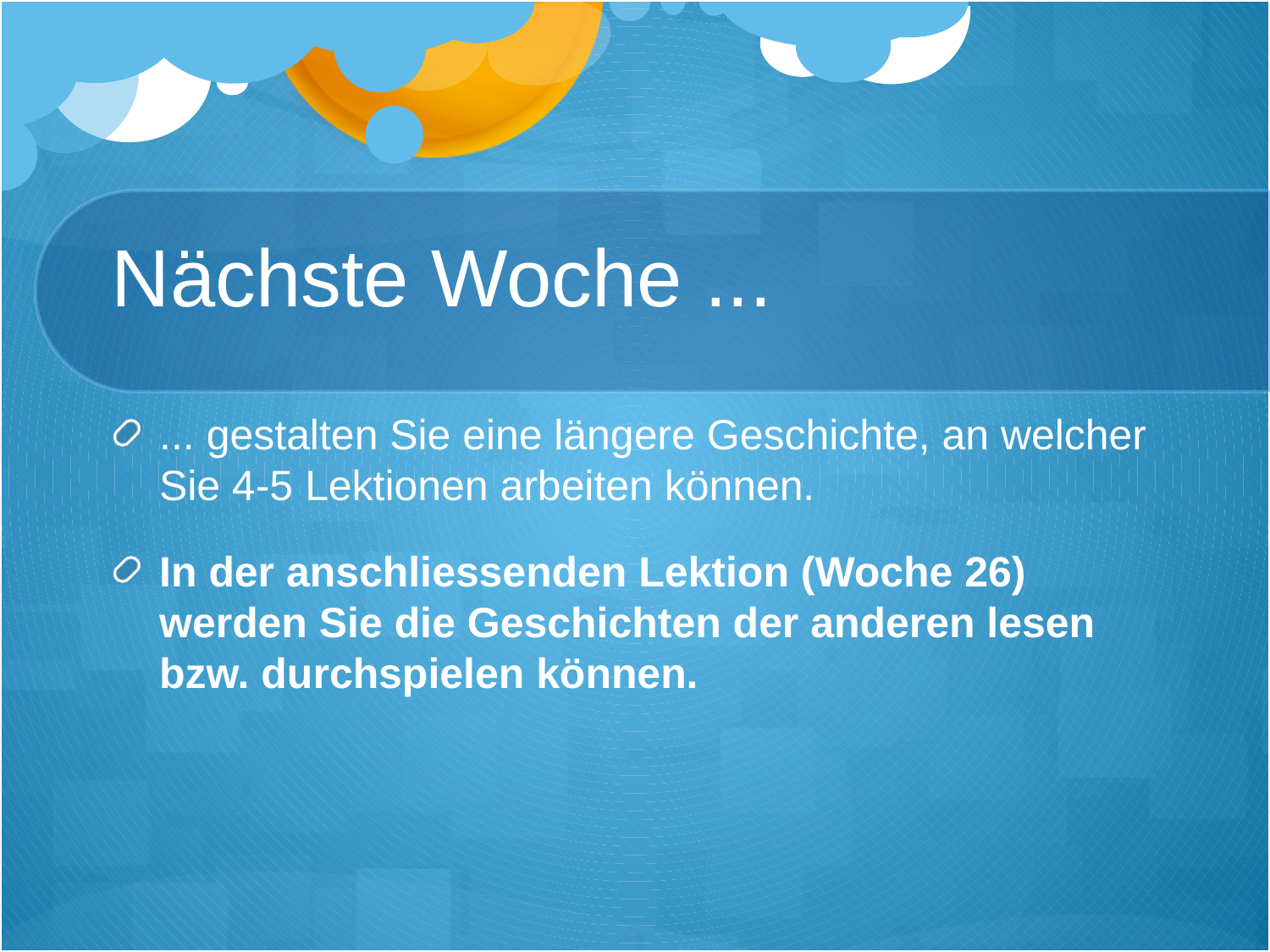

# Nächste Woche ...
... gestalten Sie eine längere Geschichte, an welcher Sie 4-5 Lektionen arbeiten können.
In der anschliessenden Lektion (Woche 26) werden Sie die Geschichten der anderen lesen bzw. durchspielen können.